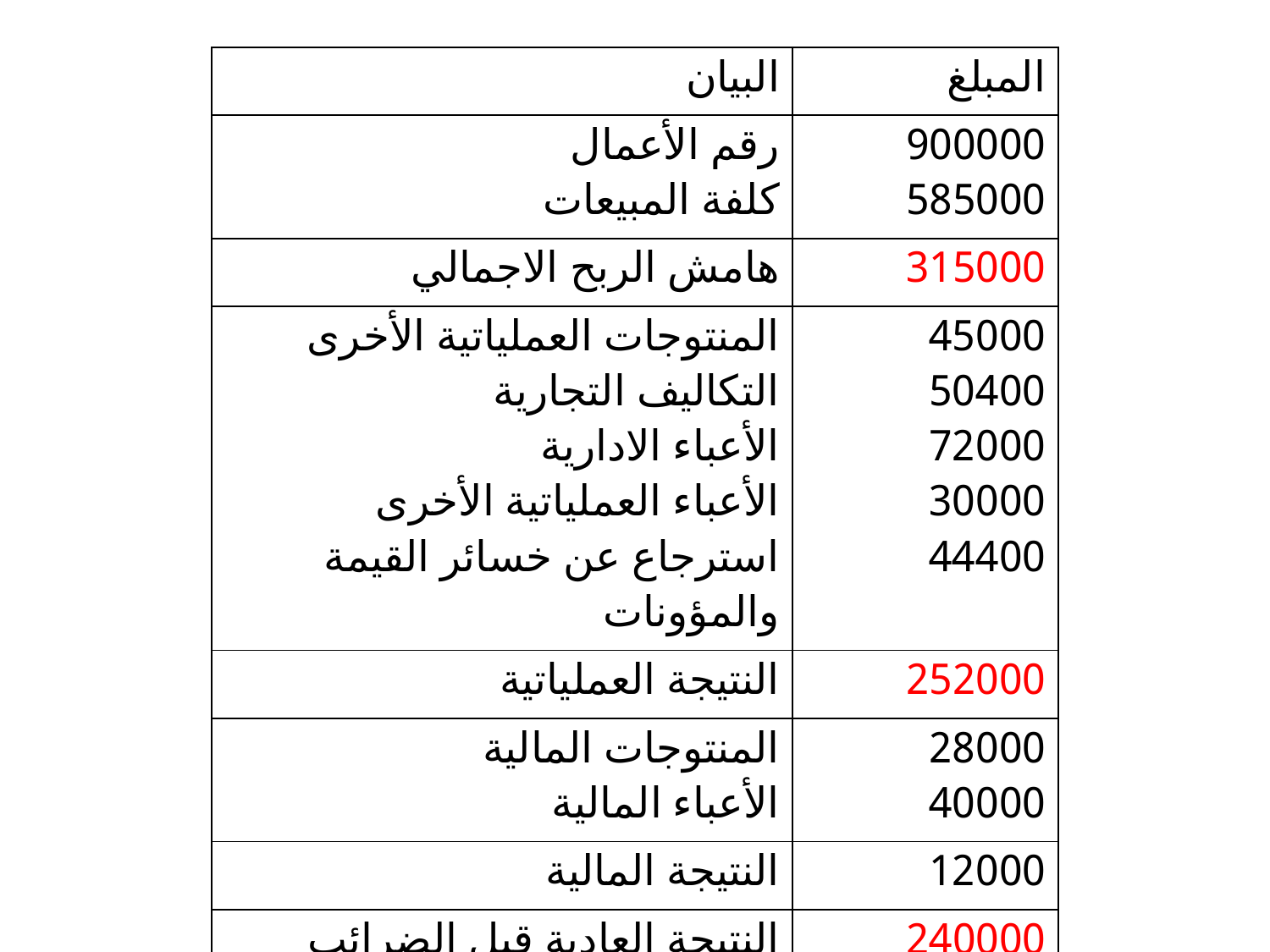

| البيان | المبلغ |
| --- | --- |
| رقم الأعمال كلفة المبيعات | 900000 585000 |
| هامش الربح الاجمالي | 315000 |
| المنتوجات العملياتية الأخرى التكاليف التجارية الأعباء الادارية الأعباء العملياتية الأخرى استرجاع عن خسائر القيمة والمؤونات | 45000 50400 72000 30000 44400 |
| النتيجة العملياتية | 252000 |
| المنتوجات المالية الأعباء المالية | 28000 40000 |
| النتيجة المالية | 12000 |
| النتيجة العادية قبل الضرائب | 240000 |